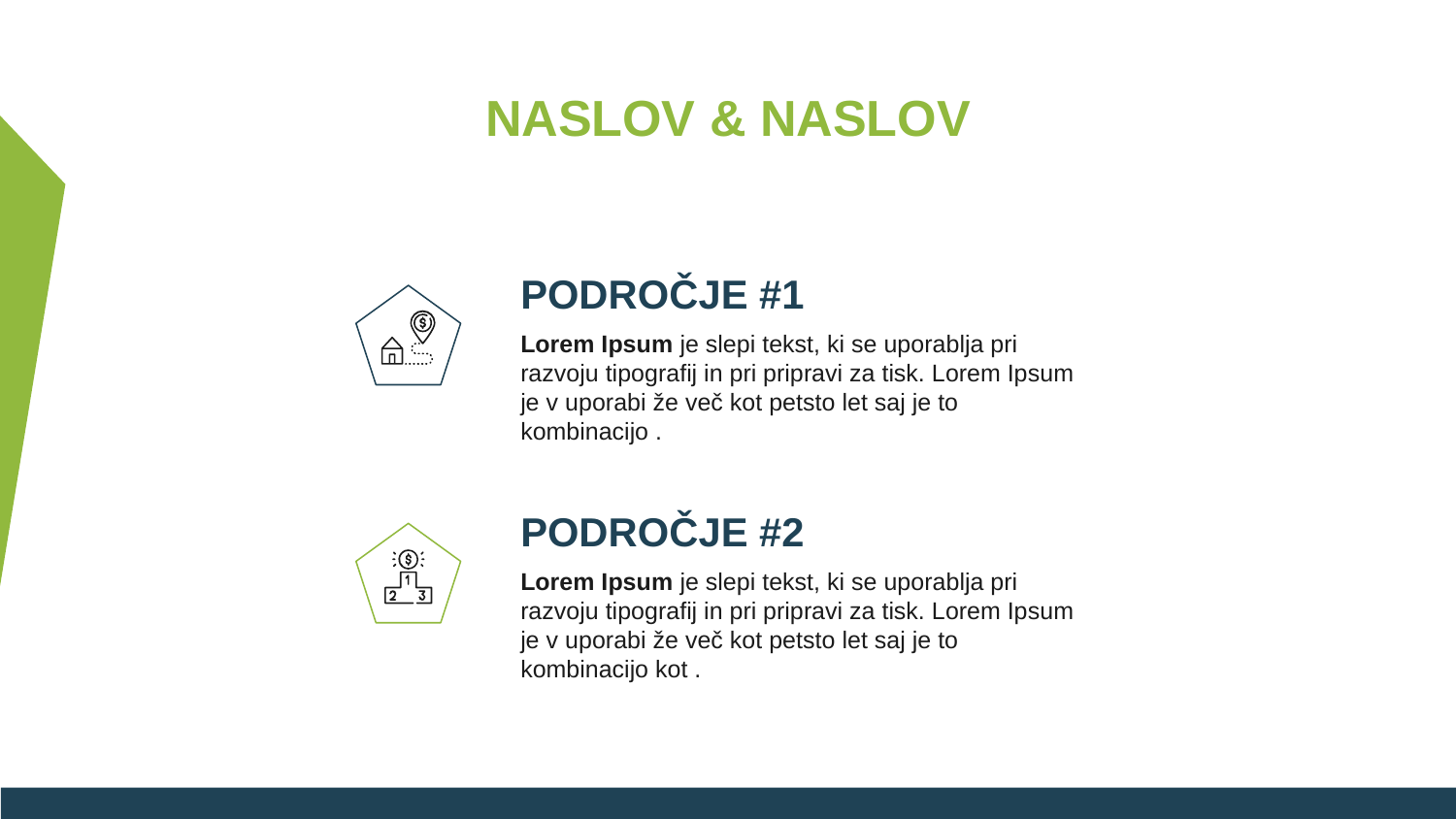

# NASLOV & NASLOV
PODROČJE #1

Lorem Ipsum je slepi tekst, ki se uporablja pri razvoju tipografij in pri pripravi za tisk. Lorem Ipsum je v uporabi že več kot petsto let saj je to kombinacijo .
PODROČJE #2

Lorem Ipsum je slepi tekst, ki se uporablja pri razvoju tipografij in pri pripravi za tisk. Lorem Ipsum je v uporabi že več kot petsto let saj je to kombinacijo kot .